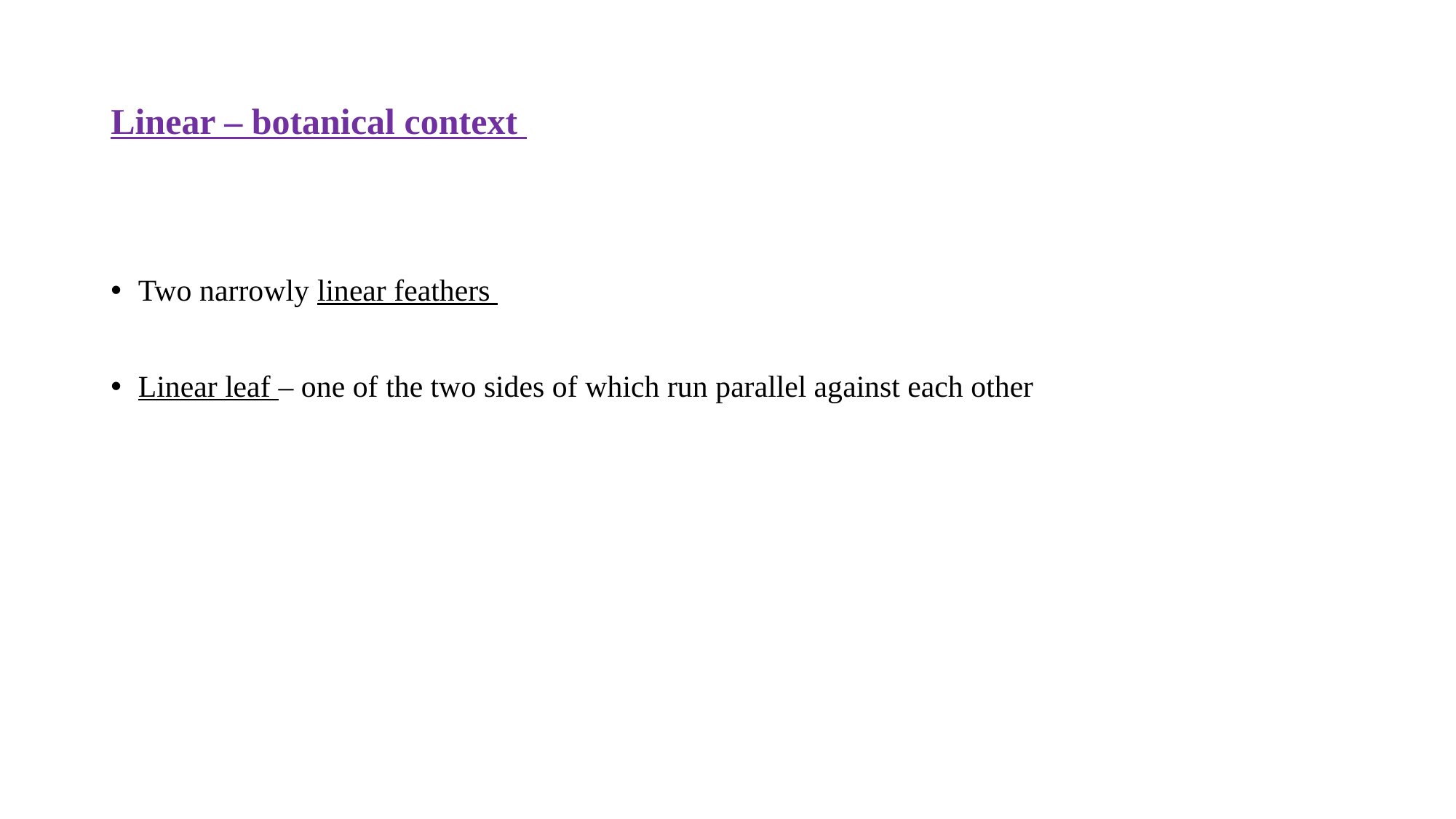

# Linear – botanical context

Two narrowly linear feathers

Linear leaf – one of the two sides of which run parallel against each other